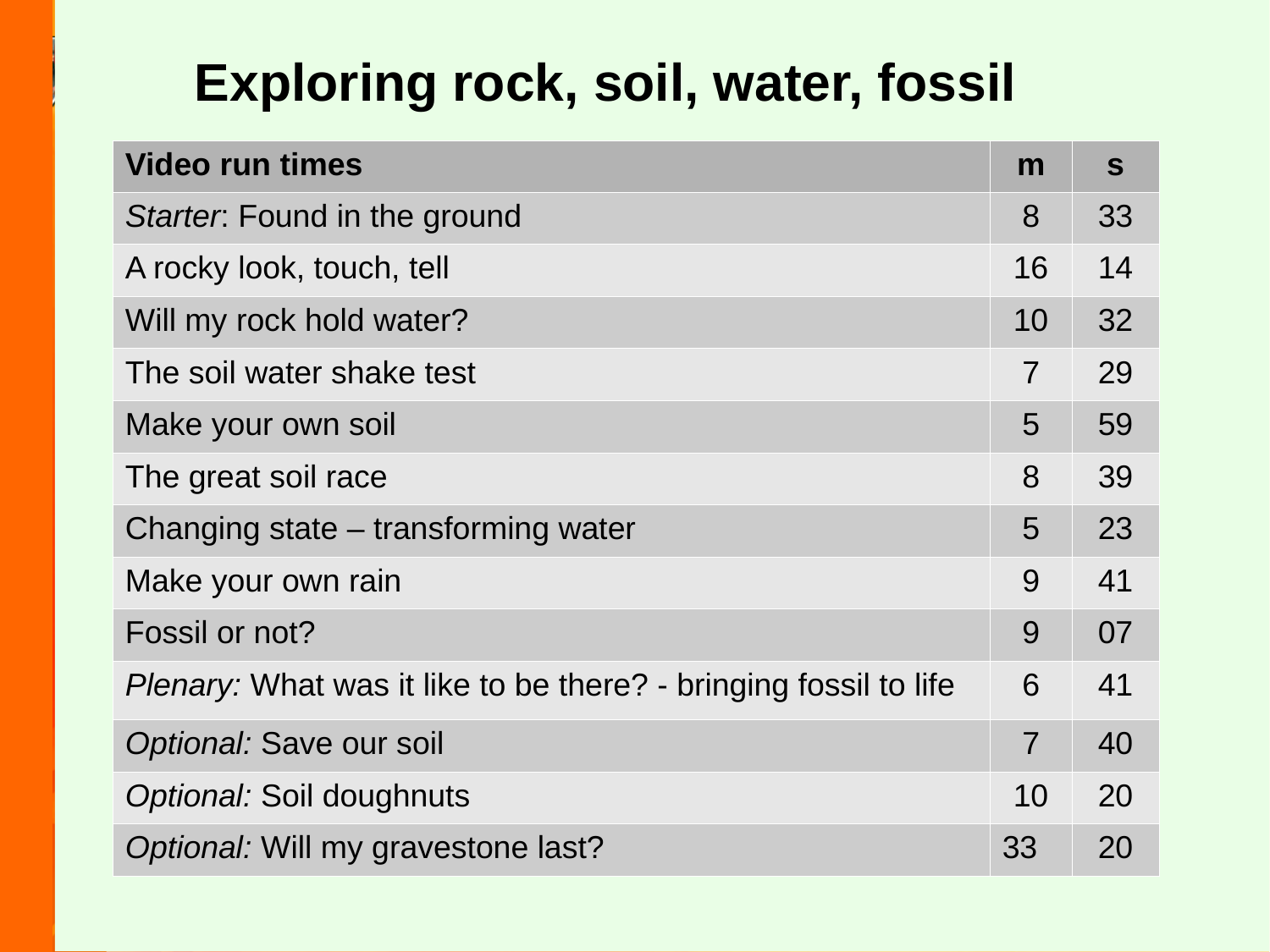

Exploring rock, soil, water, fossil

| Video run times | m | s |
| --- | --- | --- |
| Starter: Found in the ground | 8 | 33 |
| A rocky look, touch, tell | 16 | 14 |
| Will my rock hold water? | 10 | 32 |
| The soil water shake test | 7 | 29 |
| Make your own soil | 5 | 59 |
| The great soil race | 8 | 39 |
| Changing state – transforming water | 5 | 23 |
| Make your own rain | 9 | 41 |
| Fossil or not? | 9 | 07 |
| Plenary: What was it like to be there? - bringing fossil to life | 6 | 41 |
| Optional: Save our soil | 7 | 40 |
| Optional: Soil doughnuts | 10 | 20 |
| Optional: Will my gravestone last? | 33 | 20 |